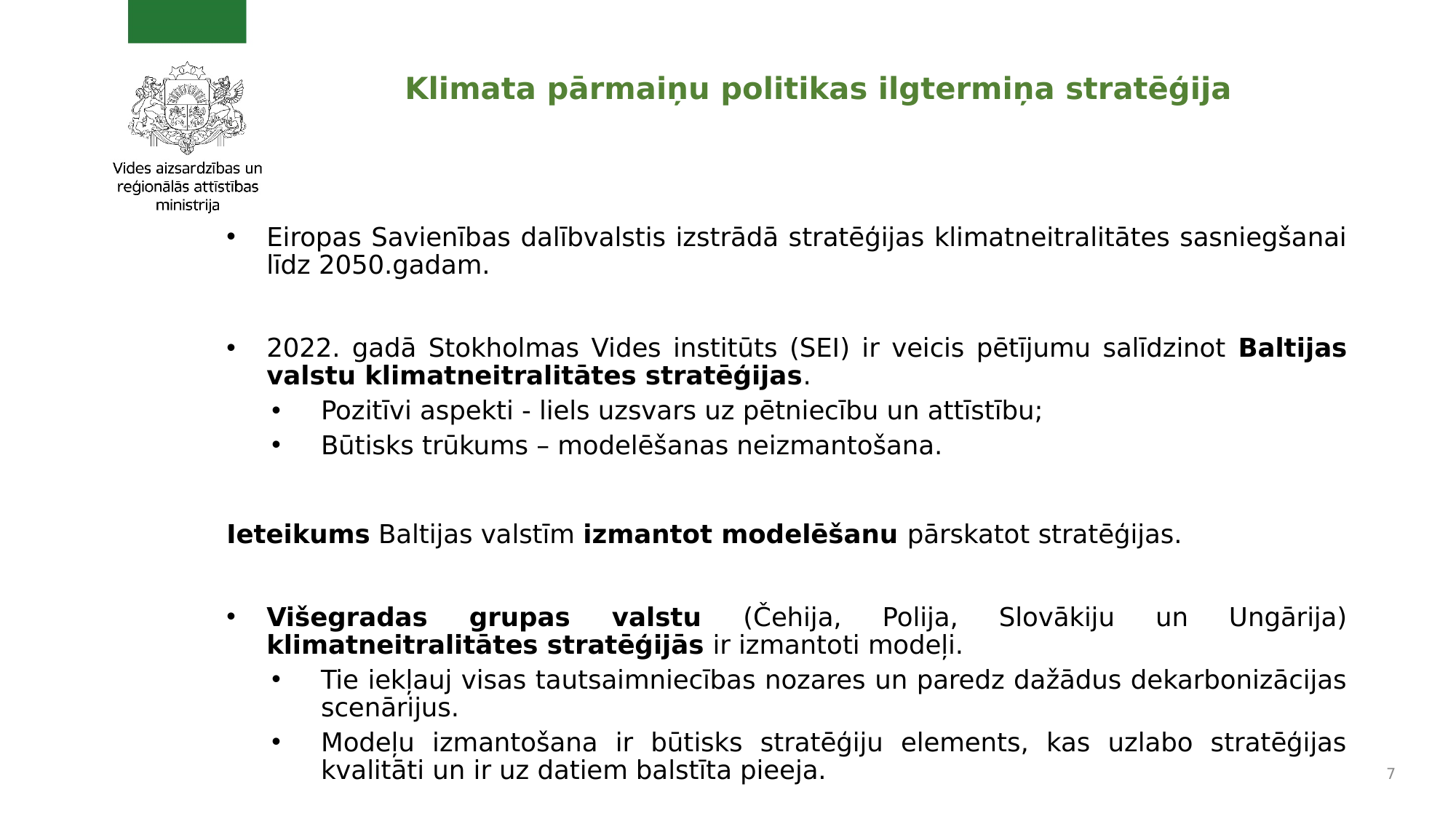

# Klimata pārmaiņu politikas ilgtermiņa stratēģija
Eiropas Savienības dalībvalstis izstrādā stratēģijas klimatneitralitātes sasniegšanai līdz 2050.gadam.

2022. gadā Stokholmas Vides institūts (SEI) ir veicis pētījumu salīdzinot Baltijas valstu klimatneitralitātes stratēģijas.
Pozitīvi aspekti - liels uzsvars uz pētniecību un attīstību;
Būtisks trūkums – modelēšanas neizmantošana.

Ieteikums Baltijas valstīm izmantot modelēšanu pārskatot stratēģijas.

Višegradas grupas valstu (Čehija, Polija, Slovākiju un Ungārija) klimatneitralitātes stratēģijās ir izmantoti modeļi.
Tie iekļauj visas tautsaimniecības nozares un paredz dažādus dekarbonizācijas scenārijus.
Modeļu izmantošana ir būtisks stratēģiju elements, kas uzlabo stratēģijas kvalitāti un ir uz datiem balstīta pieeja.

7